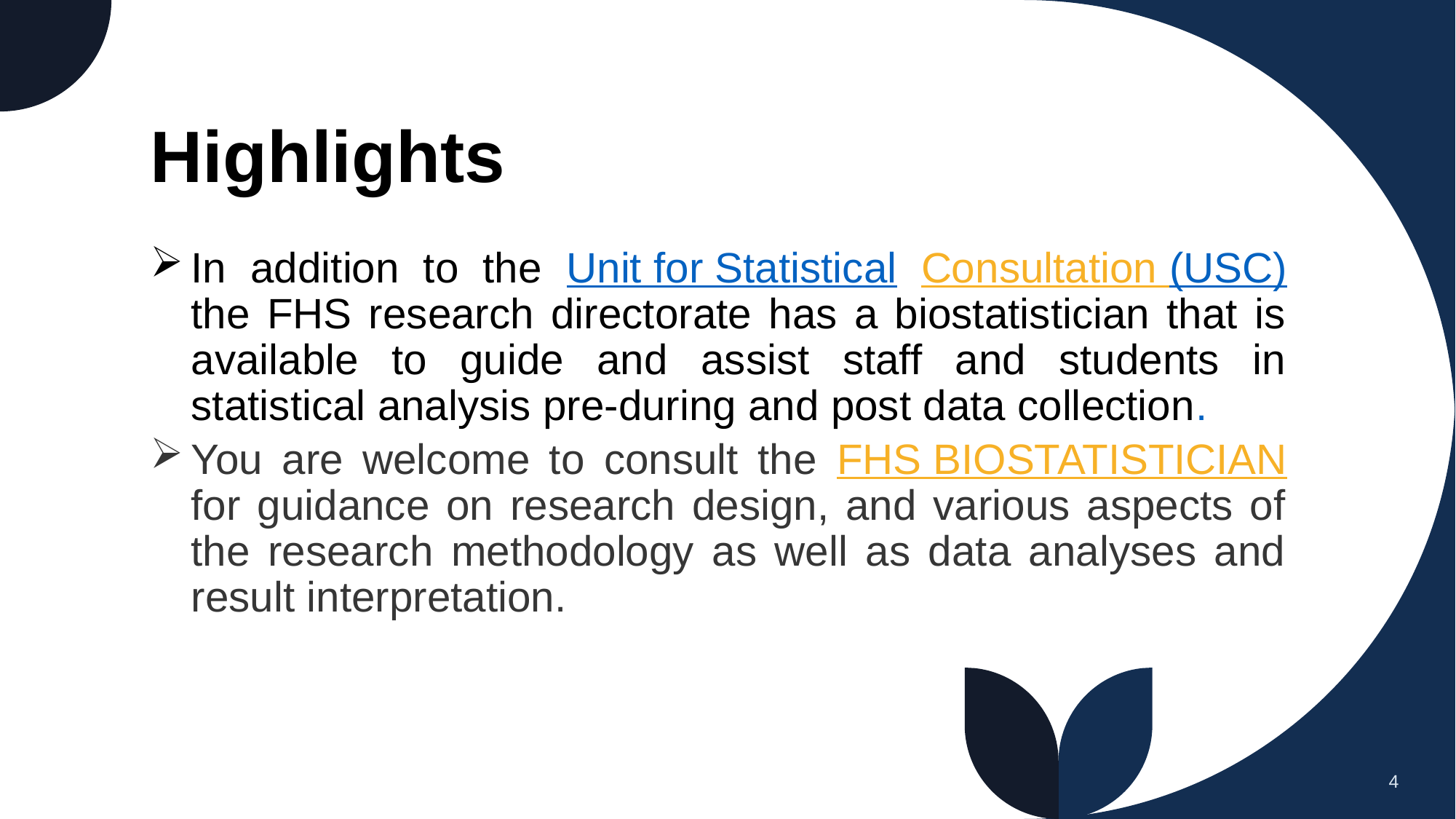

# Highlights
In addition to the Unit for Statistical Consultation (USC) the FHS research directorate has a biostatistician that is available to guide and assist staff and students in statistical analysis pre-during and post data collection.
You are welcome to consult the FHS BIOSTATISTICIAN for guidance on research design, and various aspects of the research methodology as well as data analyses and result interpretation.

4